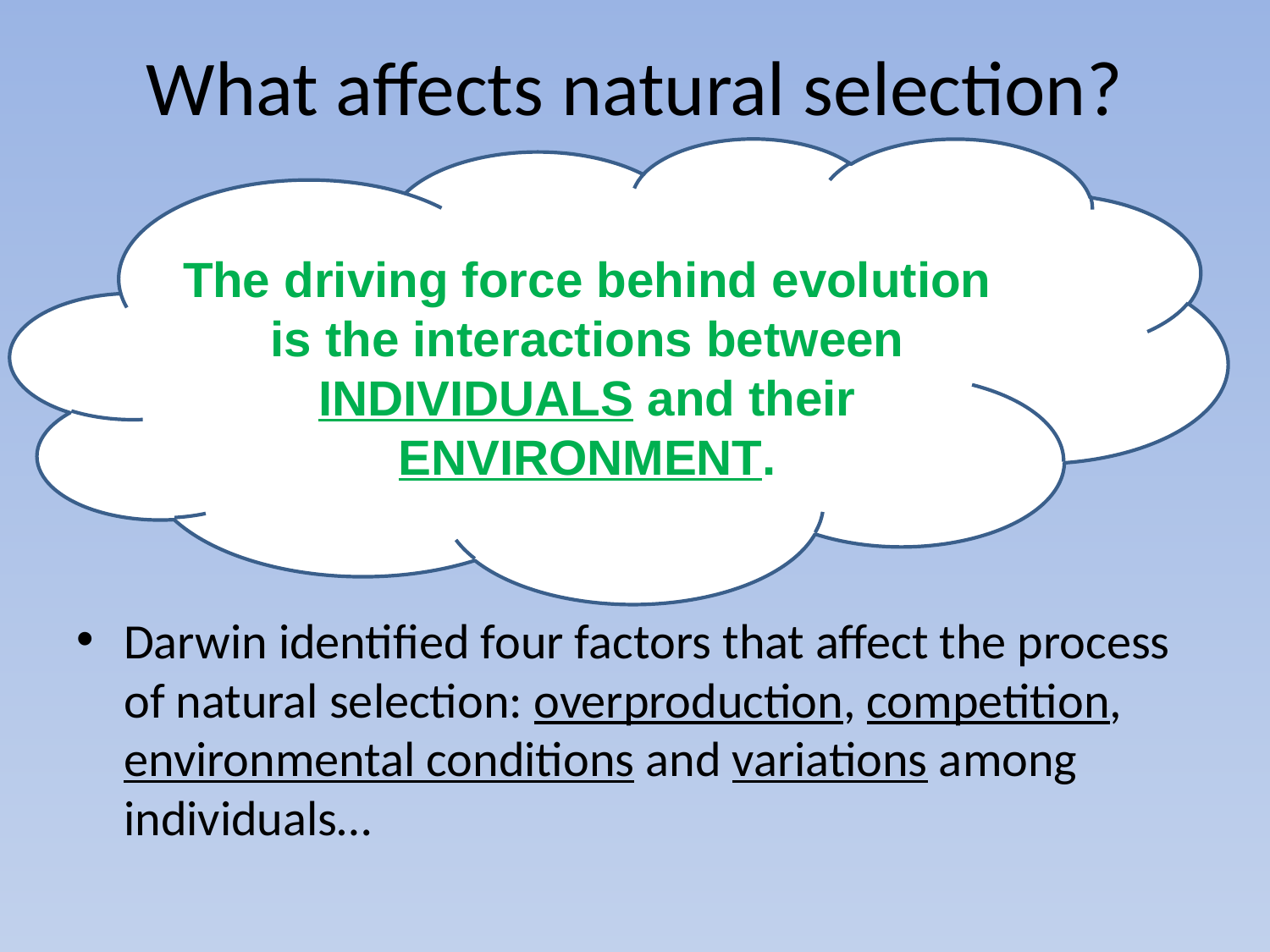

# What affects natural selection?

The driving force behind evolution is the interactions between INDIVIDUALS and their ENVIRONMENT.
Darwin identified four factors that affect the process of natural selection: overproduction, competition, environmental conditions and variations among individuals…